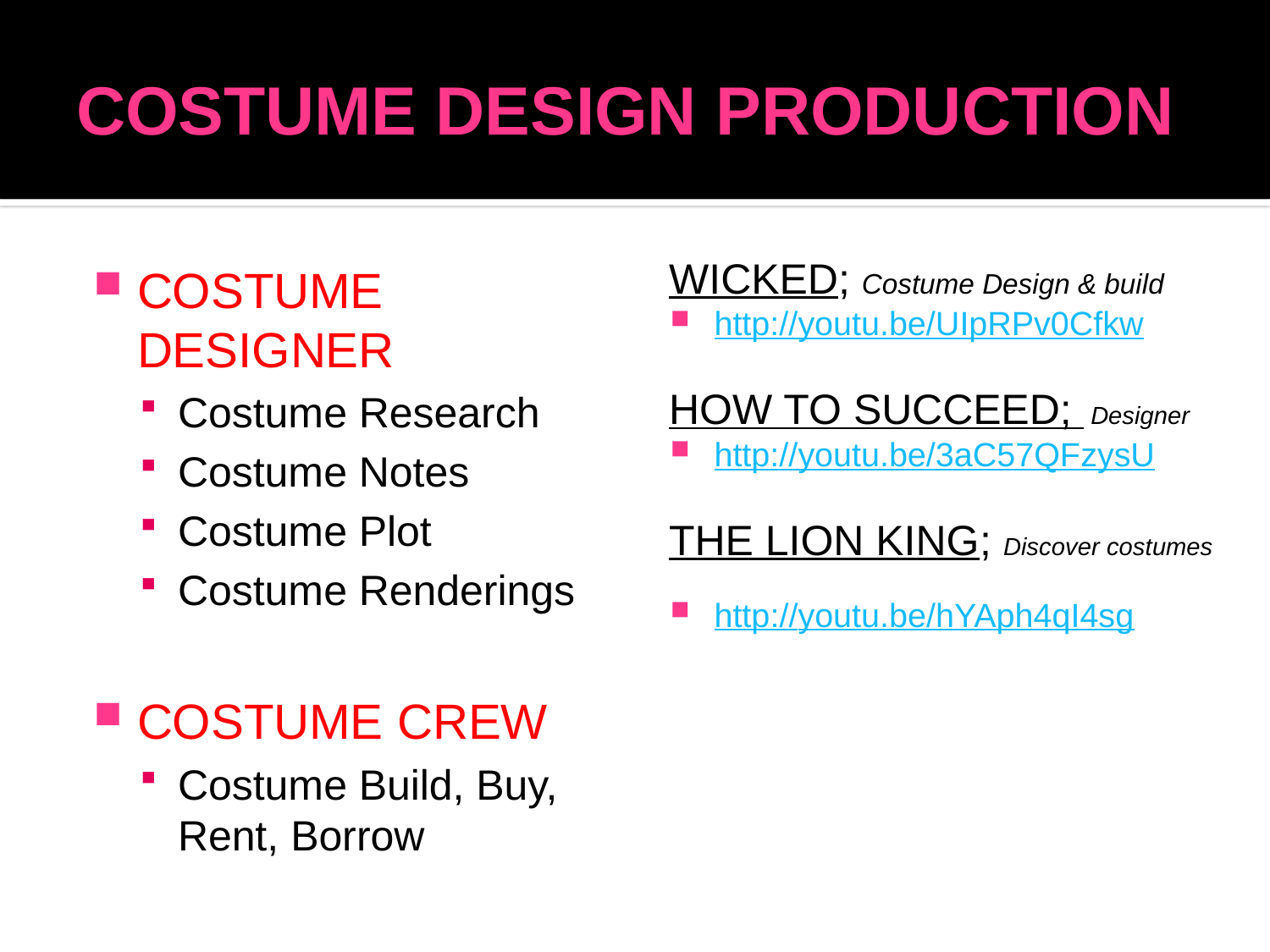

# COSTUME DESIGN PRODUCTION
WICKED; Costume Design & build
http://youtu.be/UIpRPv0Cfkw

HOW TO SUCCEED;  Designer
http://youtu.be/3aC57QFzysU

THE LION KING; Discover costumes
http://youtu.be/hYAph4qI4sg

COSTUME DESIGNER
Costume Research
Costume Notes
Costume Plot
Costume Renderings

COSTUME CREW
Costume Build, Buy, Rent, Borrow